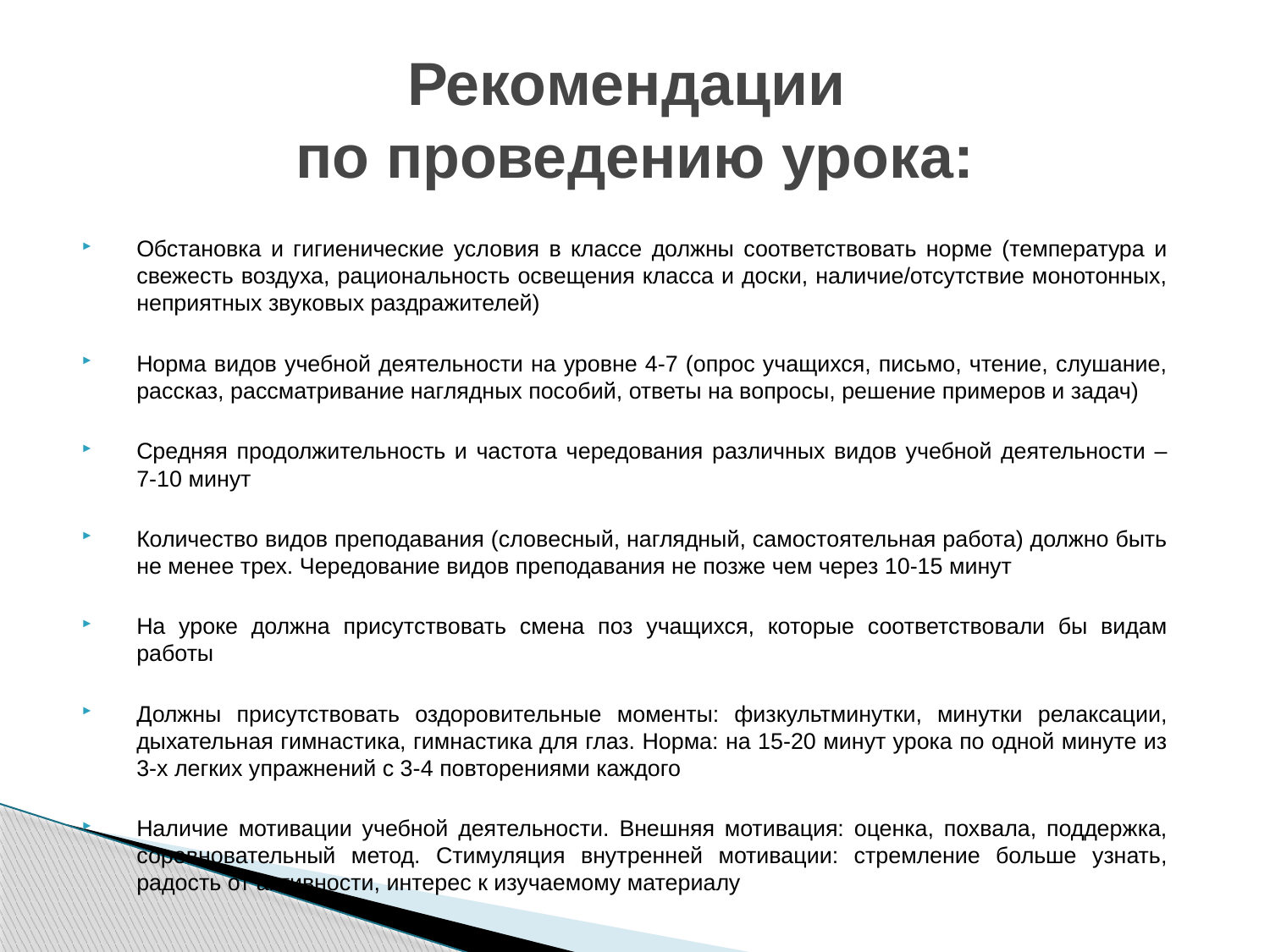

# Рекомендации по проведению урока:
Обстановка и гигиенические условия в классе должны соответствовать норме (температура и свежесть воздуха, рациональность освещения класса и доски, наличие/отсутствие монотонных, неприятных звуковых раздражителей)

Норма видов учебной деятельности на уровне 4-7 (опрос учащихся, письмо, чтение, слушание, рассказ, рассматривание наглядных пособий, ответы на вопросы, решение примеров и задач)

Средняя продолжительность и частота чередования различных видов учебной деятельности – 7-10 минут

Количество видов преподавания (словесный, наглядный, самостоятельная работа) должно быть не менее трех. Чередование видов преподавания не позже чем через 10-15 минут

На уроке должна присутствовать смена поз учащихся, которые соответствовали бы видам работы

Должны присутствовать оздоровительные моменты: физкультминутки, минутки релаксации, дыхательная гимнастика, гимнастика для глаз. Норма: на 15-20 минут урока по одной минуте из 3-х легких упражнений с 3-4 повторениями каждого

Наличие мотивации учебной деятельности. Внешняя мотивация: оценка, похвала, поддержка, соревновательный метод. Стимуляция внутренней мотивации: стремление больше узнать, радость от активности, интерес к изучаемому материалу